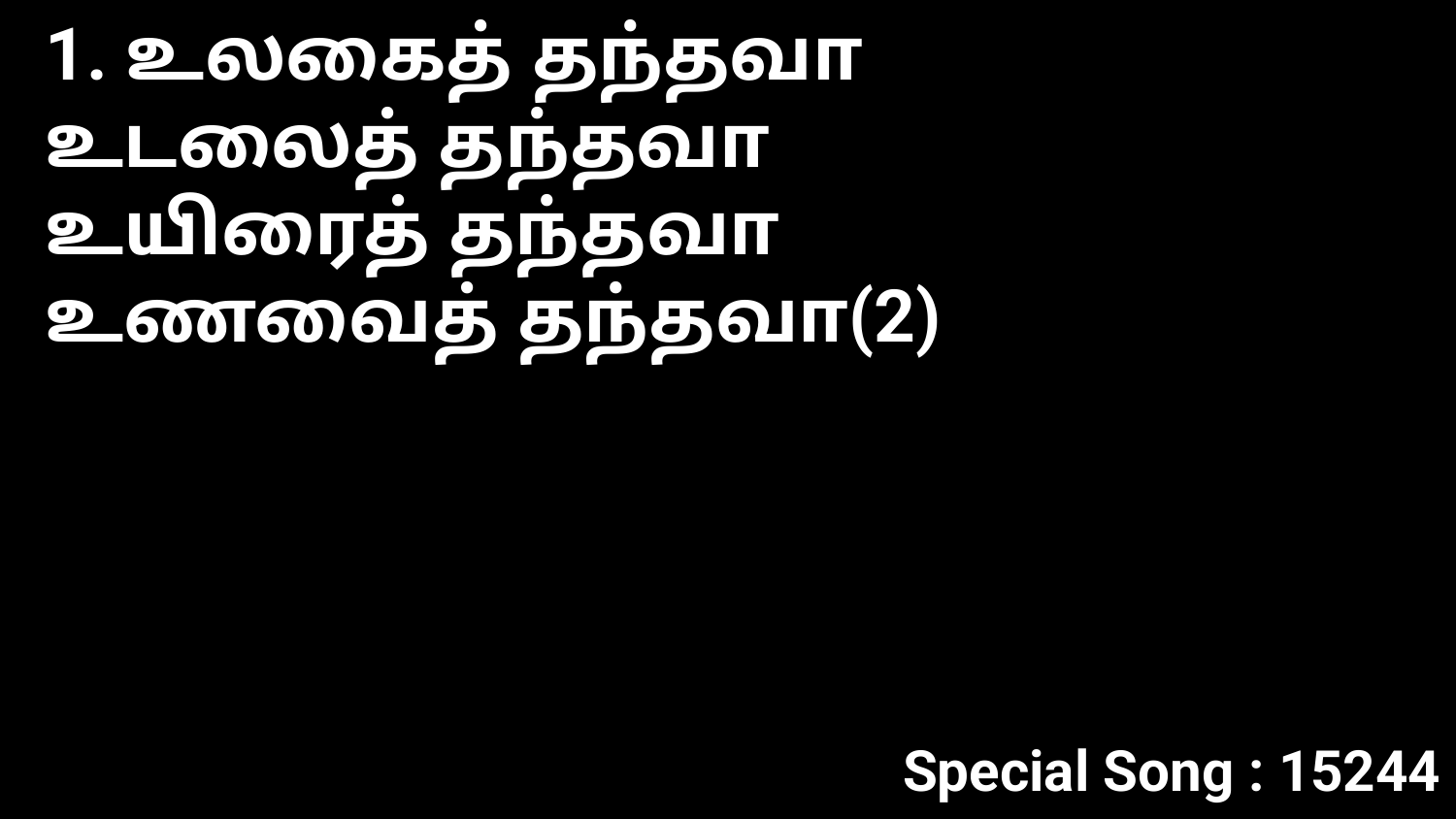

1. உலகைத் தந்தவா
உடலைத் தந்தவா
உயிரைத் தந்தவா
உணவைத் தந்தவா(2)

Special Song : 15244